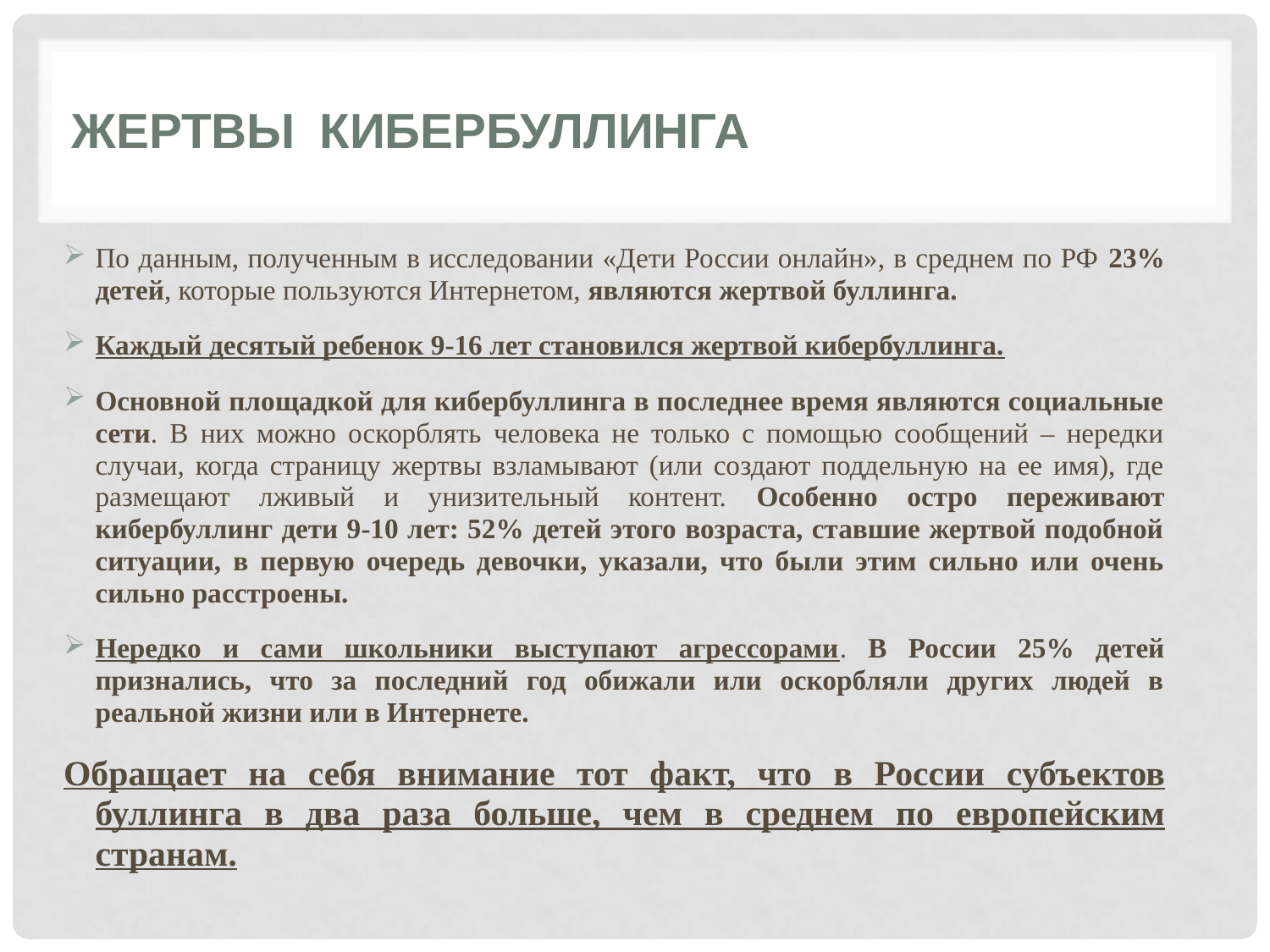

# ЖЕРТВЫ  КИБЕРБУЛЛИНГА
По данным, полученным в исследовании «Дети России онлайн», в среднем по РФ 23% детей, которые пользуются Интернетом, являются жертвой буллинга.
Каждый десятый ребенок 9-16 лет становился жертвой кибербуллинга.
Основной площадкой для кибербуллинга в последнее время являются социальные сети. В них можно оскорблять человека не только с помощью сообщений – нередки случаи, когда страницу жертвы взламывают (или создают поддельную на ее имя), где размещают лживый и унизительный контент. Особенно остро переживают кибербуллинг дети 9-10 лет: 52% детей этого возраста, ставшие жертвой подобной ситуации, в первую очередь девочки, указали, что были этим сильно или очень сильно расстроены.
Нередко и сами школьники выступают агрессорами. В России 25% детей признались, что за последний год обижали или оскорбляли других людей в реальной жизни или в Интернете.
Обращает на себя внимание тот факт, что в России субъектов буллинга в два раза больше, чем в среднем по европейским странам.